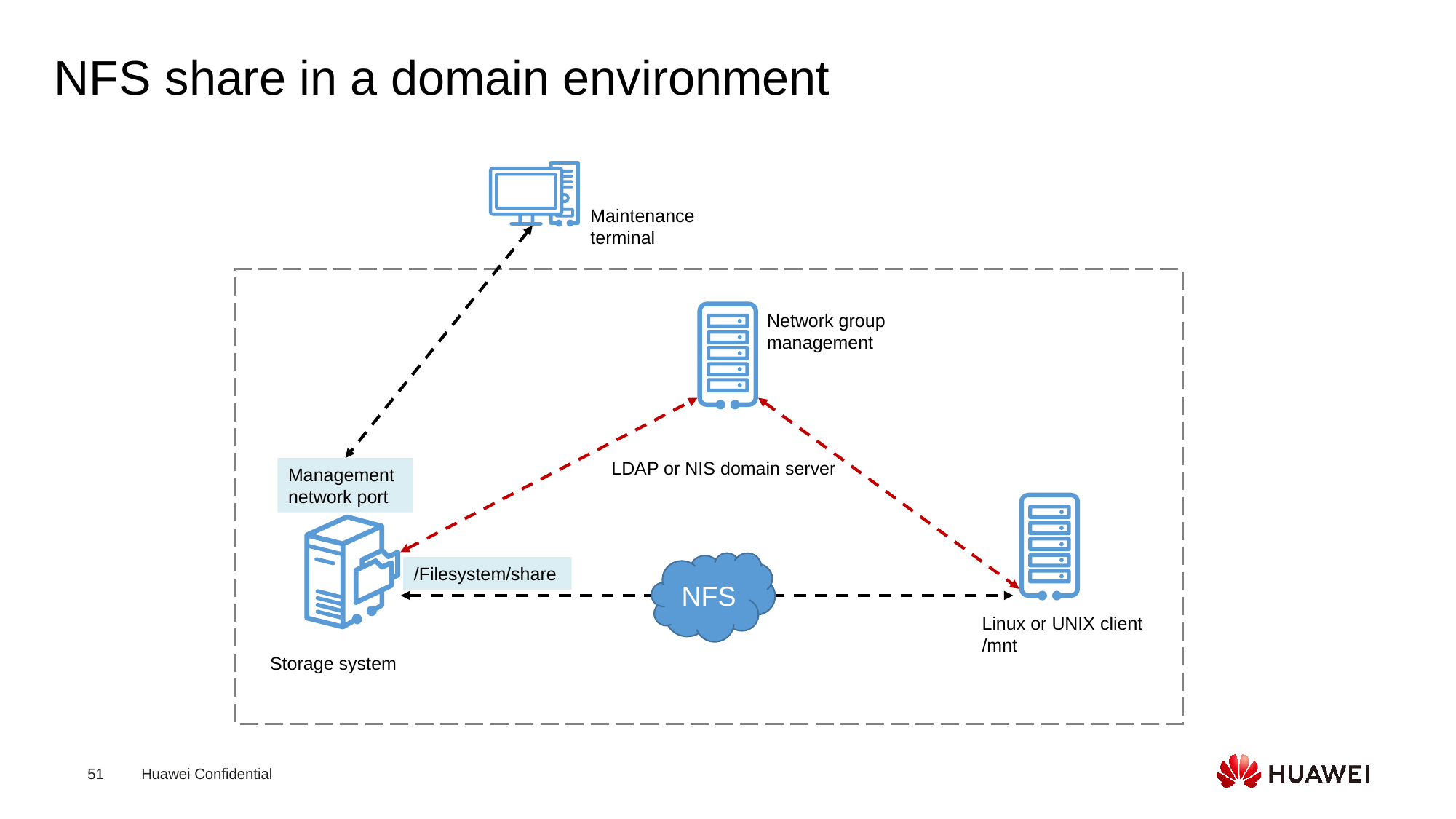

# NFS share in a domain environment

Maintenance terminal

Network group management
LDAP or NIS domain server
Management network port

NFS
/Filesystem/share
Linux or UNIX client
/mnt
Storage system